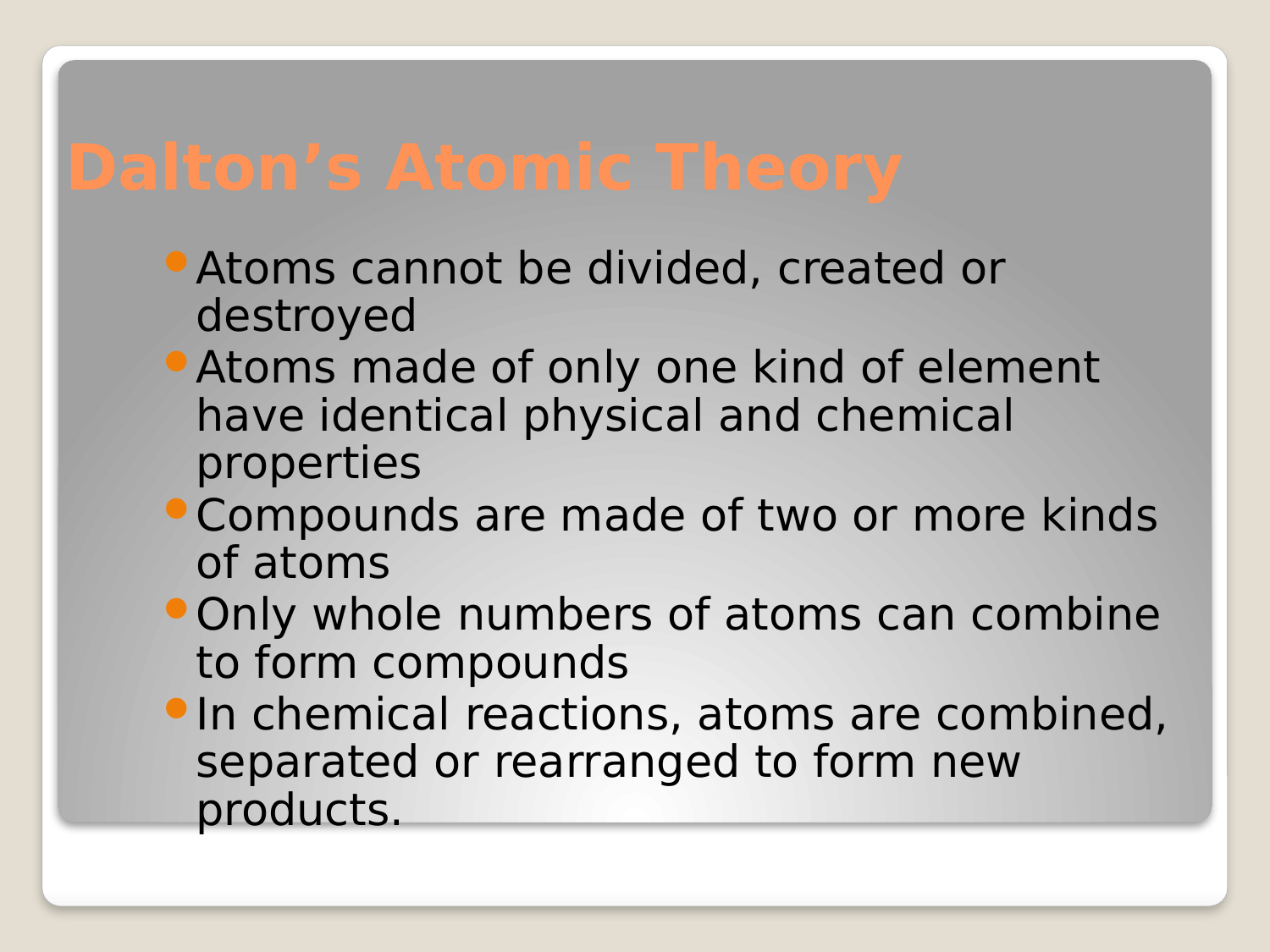

# Dalton’s Atomic Theory
Atoms cannot be divided, created or destroyed
Atoms made of only one kind of element have identical physical and chemical properties
Compounds are made of two or more kinds of atoms
Only whole numbers of atoms can combine to form compounds
In chemical reactions, atoms are combined, separated or rearranged to form new products.